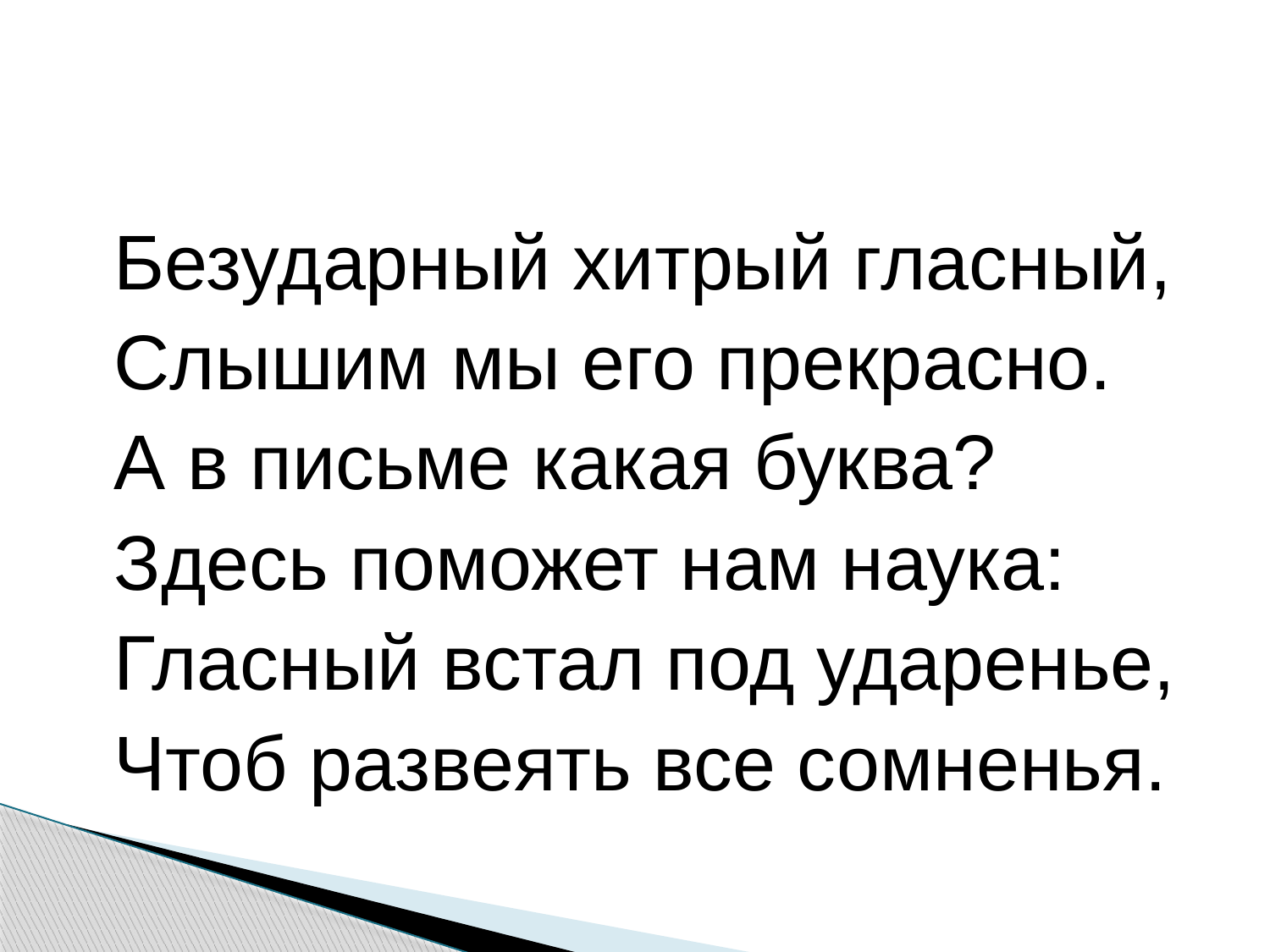

#
 Безударный хитрый гласный,
 Слышим мы его прекрасно.
 А в письме какая буква?
 Здесь поможет нам наука:
 Гласный встал под ударенье,
 Чтоб развеять все сомненья.